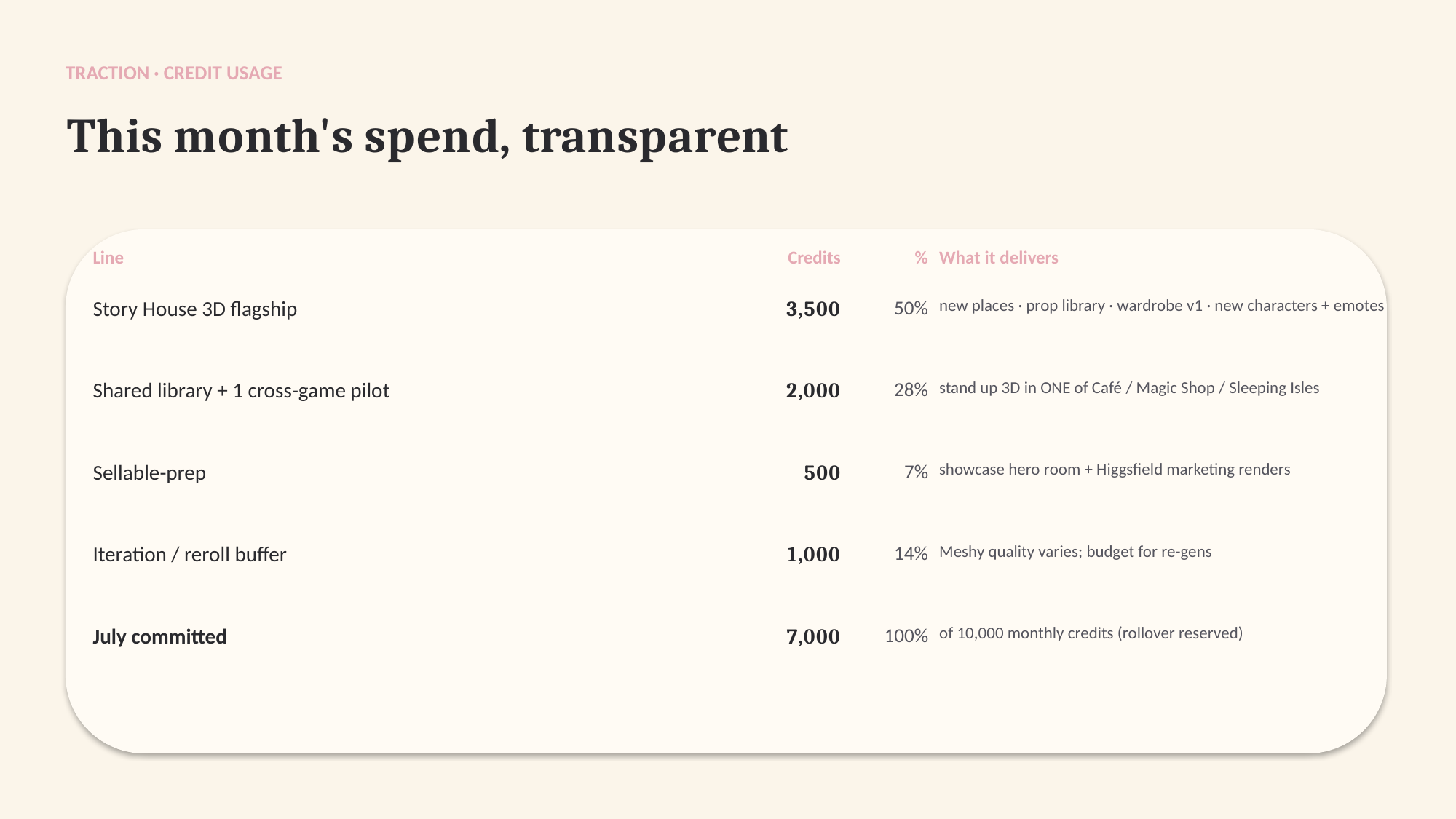

TRACTION · CREDIT USAGE
This month's spend, transparent

Line
Credits
%
What it delivers
Story House 3D flagship
3,500
50%
new places · prop library · wardrobe v1 · new characters + emotes
Shared library + 1 cross-game pilot
2,000
28%
stand up 3D in ONE of Café / Magic Shop / Sleeping Isles
Sellable-prep
500
7%
showcase hero room + Higgsfield marketing renders
Iteration / reroll buffer
1,000
14%
Meshy quality varies; budget for re-gens
July committed
7,000
100%
of 10,000 monthly credits (rollover reserved)